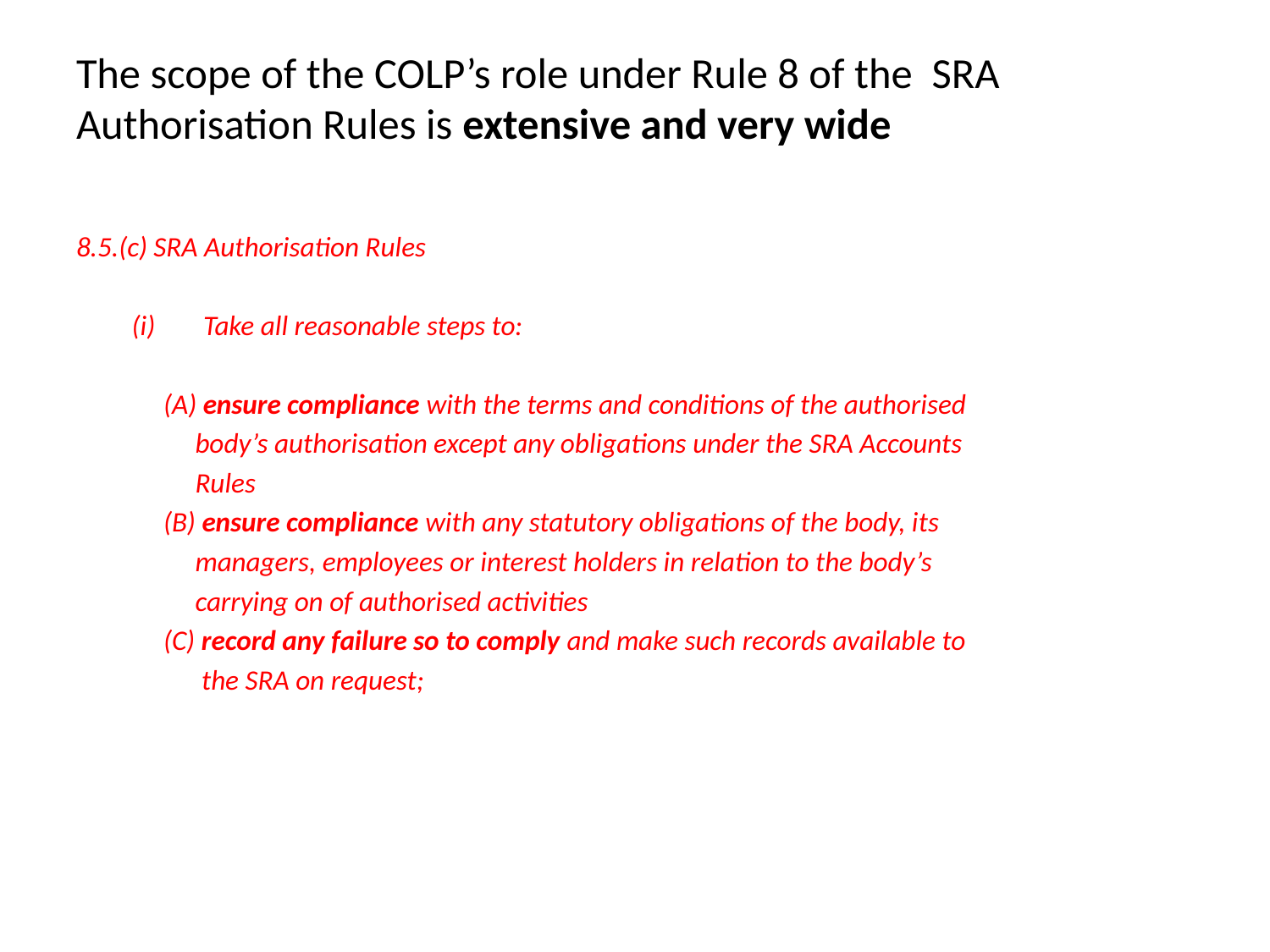

# The scope of the COLP’s role under Rule 8 of the  SRA Authorisation Rules is extensive and very wide
8.5.(c) SRA Authorisation Rules

Take all reasonable steps to:

     (A) ensure compliance with the terms and conditions of the authorised
          body’s authorisation except any obligations under the SRA Accounts
          Rules
     (B) ensure compliance with any statutory obligations of the body, its
          managers, employees or interest holders in relation to the body’s
          carrying on of authorised activities
     (C) record any failure so to comply and make such records available to
           the SRA on request;